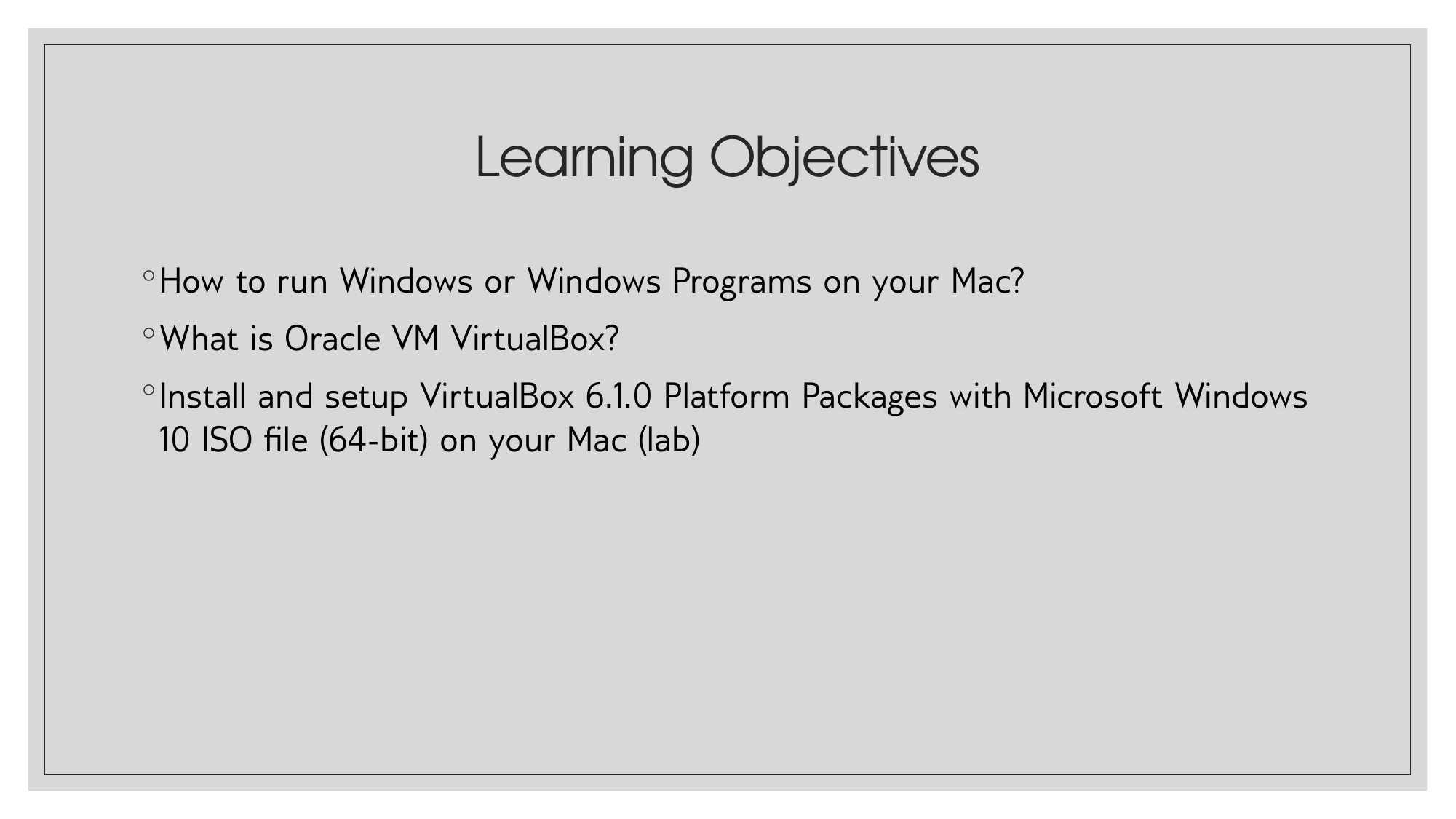

# Learning Objectives
How to run Windows or Windows Programs on your Mac?
What is Oracle VM VirtualBox?
Install and setup VirtualBox 6.1.0 Platform Packages with Microsoft Windows 10 ISO file (64-bit) on your Mac (lab)